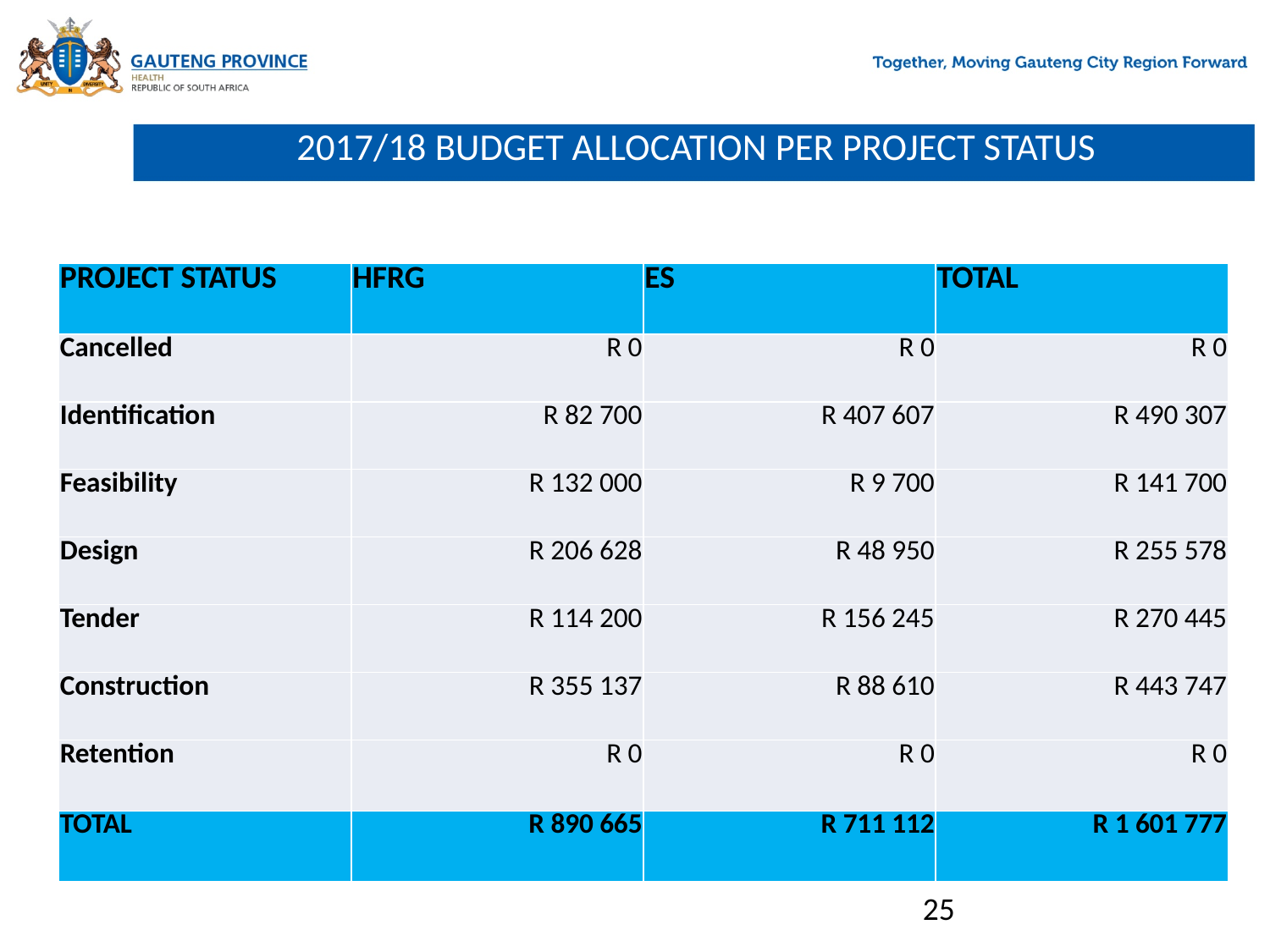

# 2017/18 BUDGET ALLOCATION PER PROJECT STATUS
| PROJECT STATUS | HFRG | ES | TOTAL |
| --- | --- | --- | --- |
| Cancelled | R 0 | R 0 | R 0 |
| Identification | R 82 700 | R 407 607 | R 490 307 |
| Feasibility | R 132 000 | R 9 700 | R 141 700 |
| Design | R 206 628 | R 48 950 | R 255 578 |
| Tender | R 114 200 | R 156 245 | R 270 445 |
| Construction | R 355 137 | R 88 610 | R 443 747 |
| Retention | R 0 | R 0 | R 0 |
| TOTAL | R 890 665 | R 711 112 | R 1 601 777 |
25